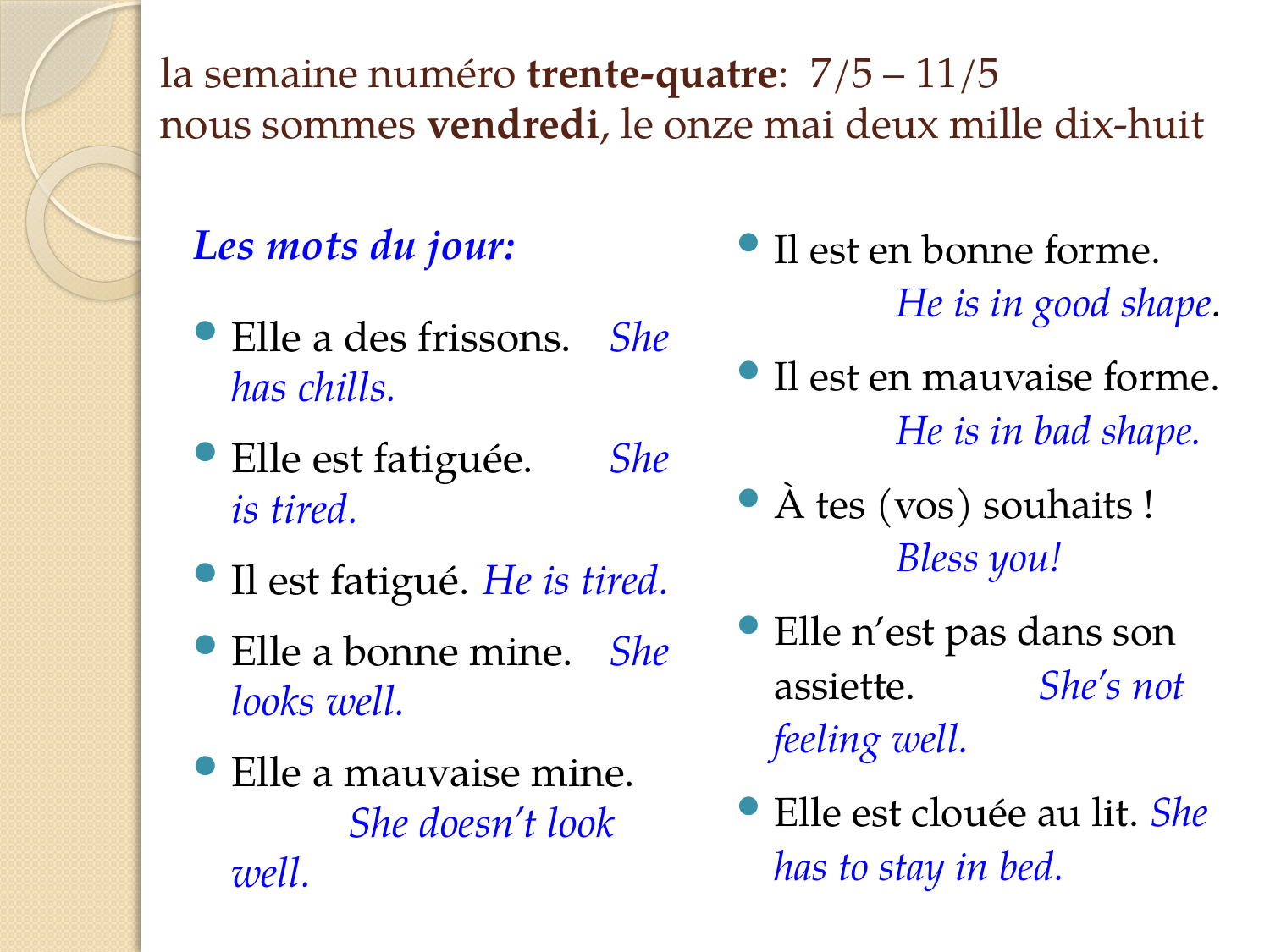

# la semaine numéro trente-quatre:  7/5 – 11/5 nous sommes vendredi, le onze mai deux mille dix-huit
Il est en bonne forme.	He is in good shape.
Il est en mauvaise forme.	He is in bad shape.
À tes (vos) souhaits !	Bless you!
Elle n’est pas dans son assiette.	  She’s not feeling well.
Elle est clouée au lit. She has to stay in bed.
Les mots du jour:
Elle a des frissons.	She has chills.
Elle est fatiguée.		She is tired.
Il est fatigué.		He is tired.
Elle a bonne mine.	She looks well.
Elle a mauvaise mine.               She doesn’t look well.